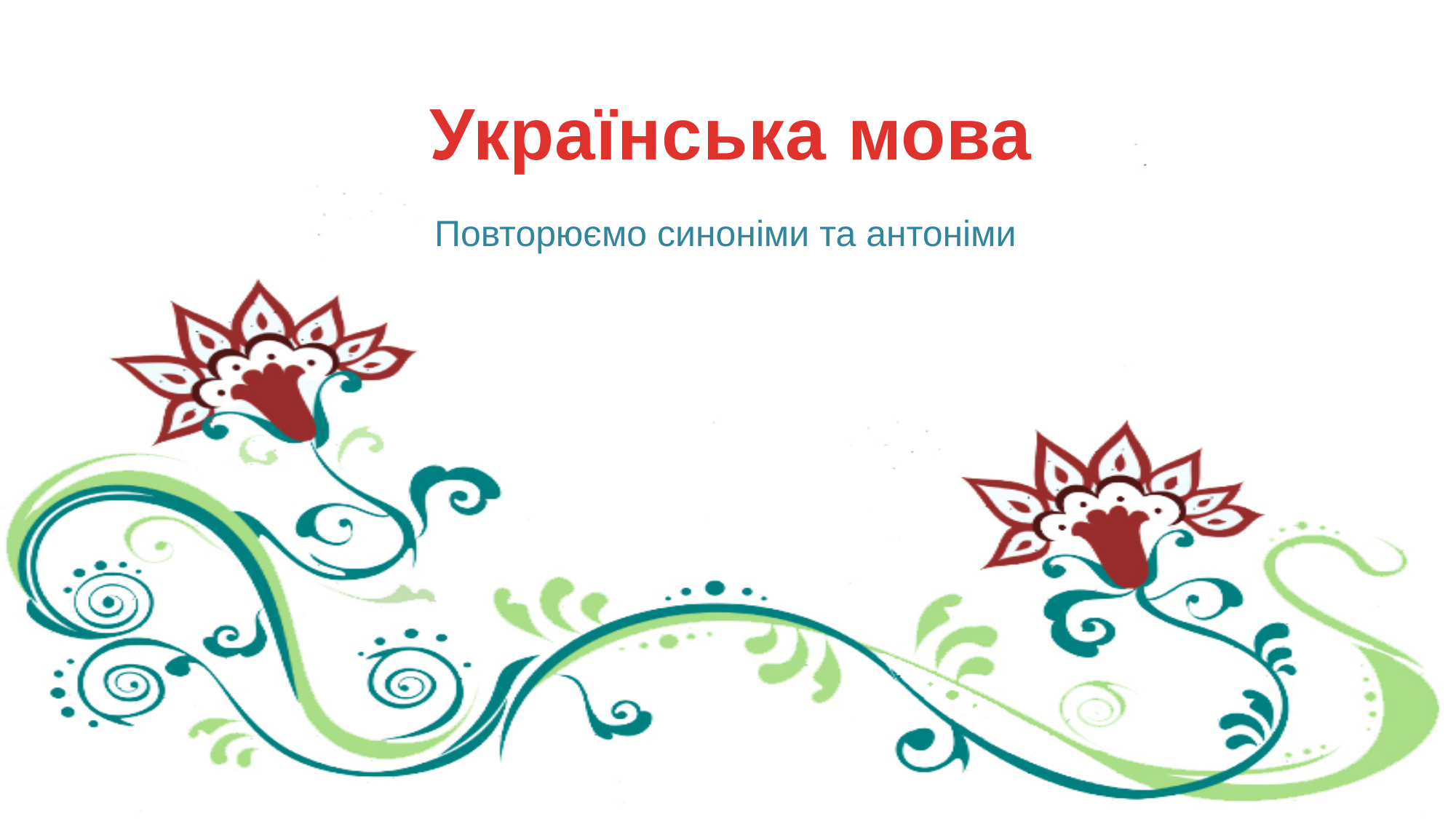

# Українська мова
Повторюємо синоніми та антоніми